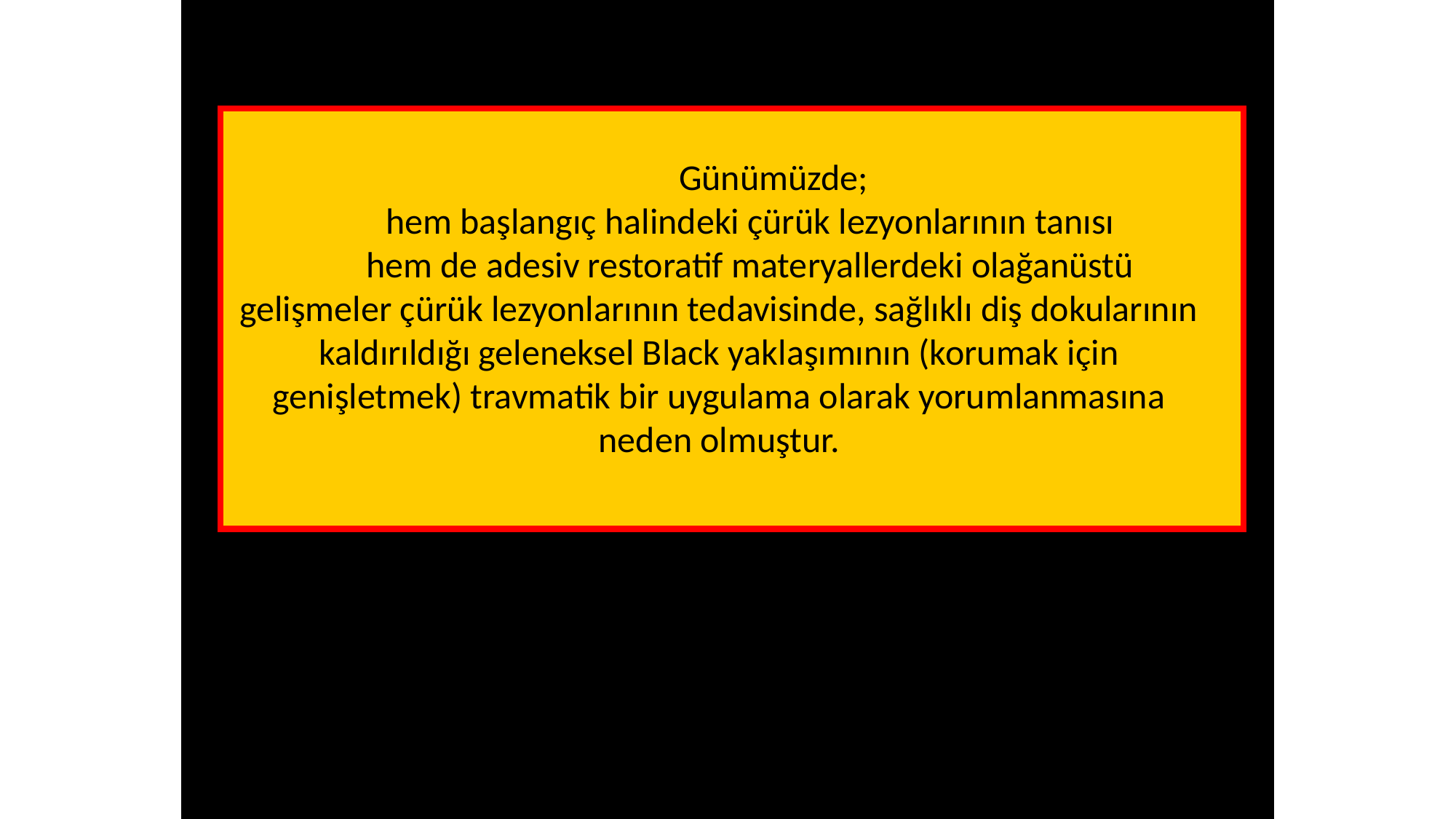

Günümüzde;
 hem başlangıç halindeki çürük lezyonlarının tanısı
 hem de adesiv restoratif materyallerdeki olağanüstü gelişmeler çürük lezyonlarının tedavisinde, sağlıklı diş dokularının kaldırıldığı geleneksel Black yaklaşımının (korumak için genişletmek) travmatik bir uygulama olarak yorumlanmasına neden olmuştur.